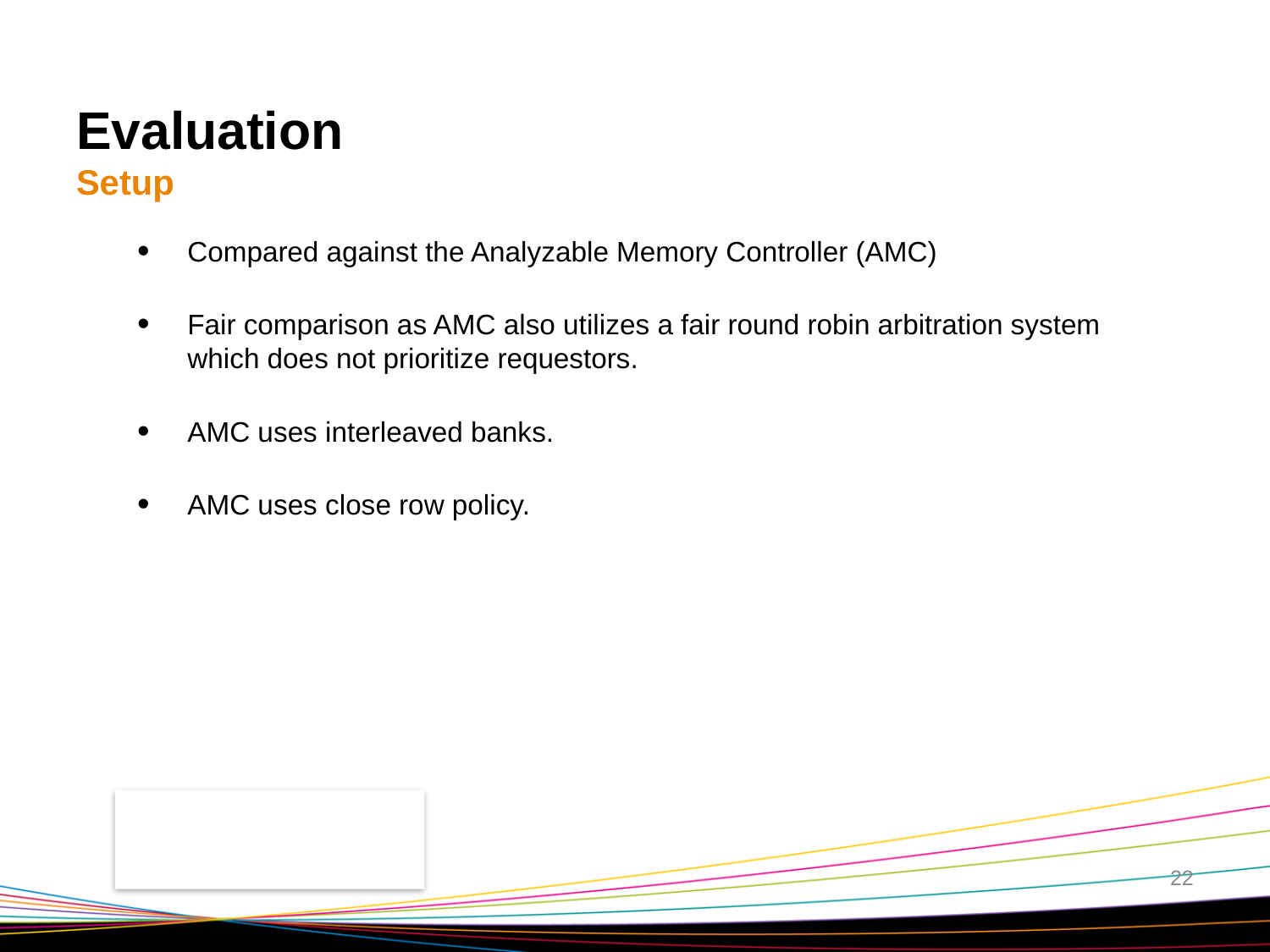

# Evaluation Setup
Compared against the Analyzable Memory Controller (AMC)
Fair comparison as AMC also utilizes a fair round robin arbitration system which does not prioritize requestors.
AMC uses interleaved banks.
AMC uses close row policy.

22